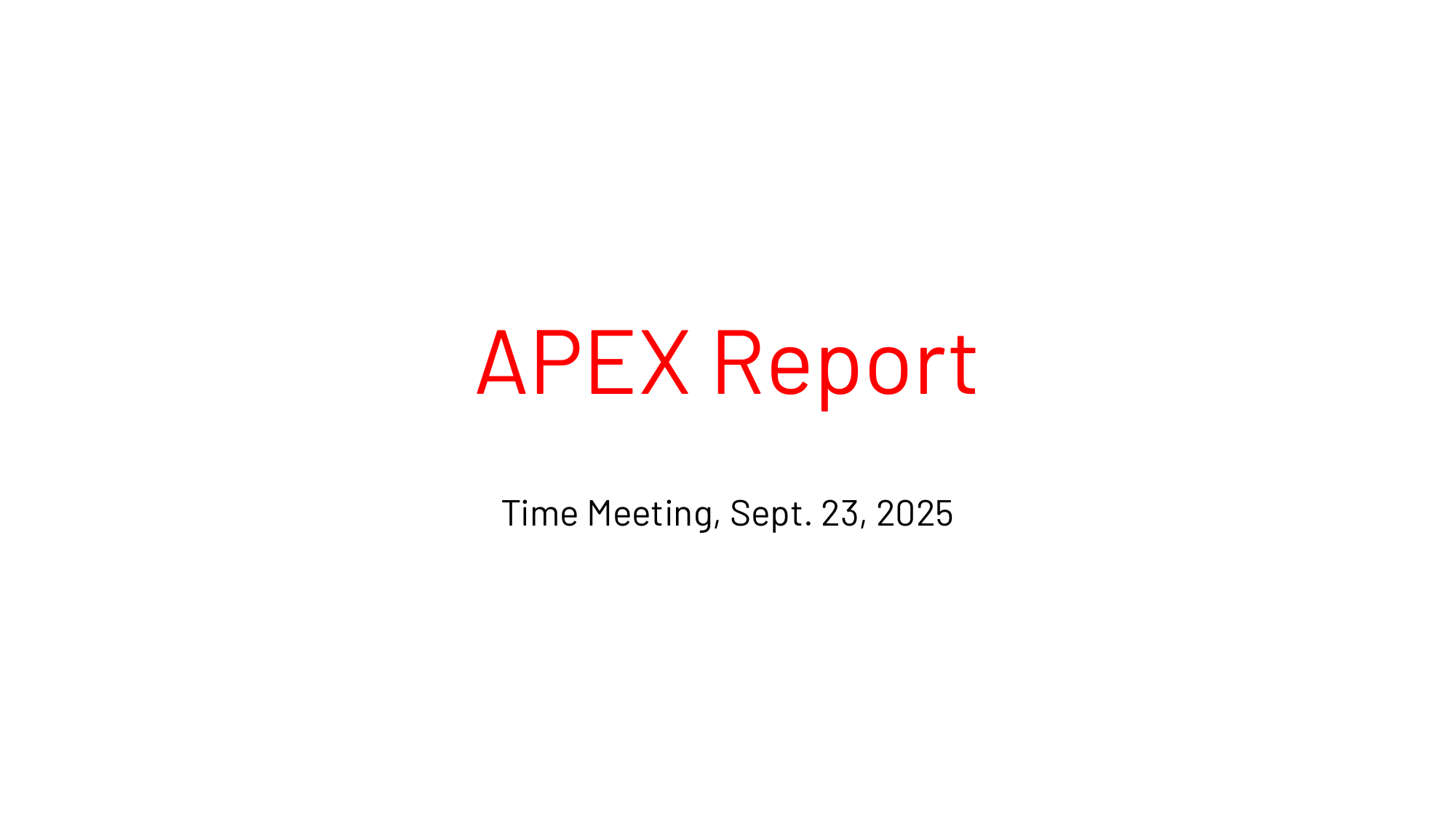

# APEX Report

Time Meeting, Sept. 23, 2025